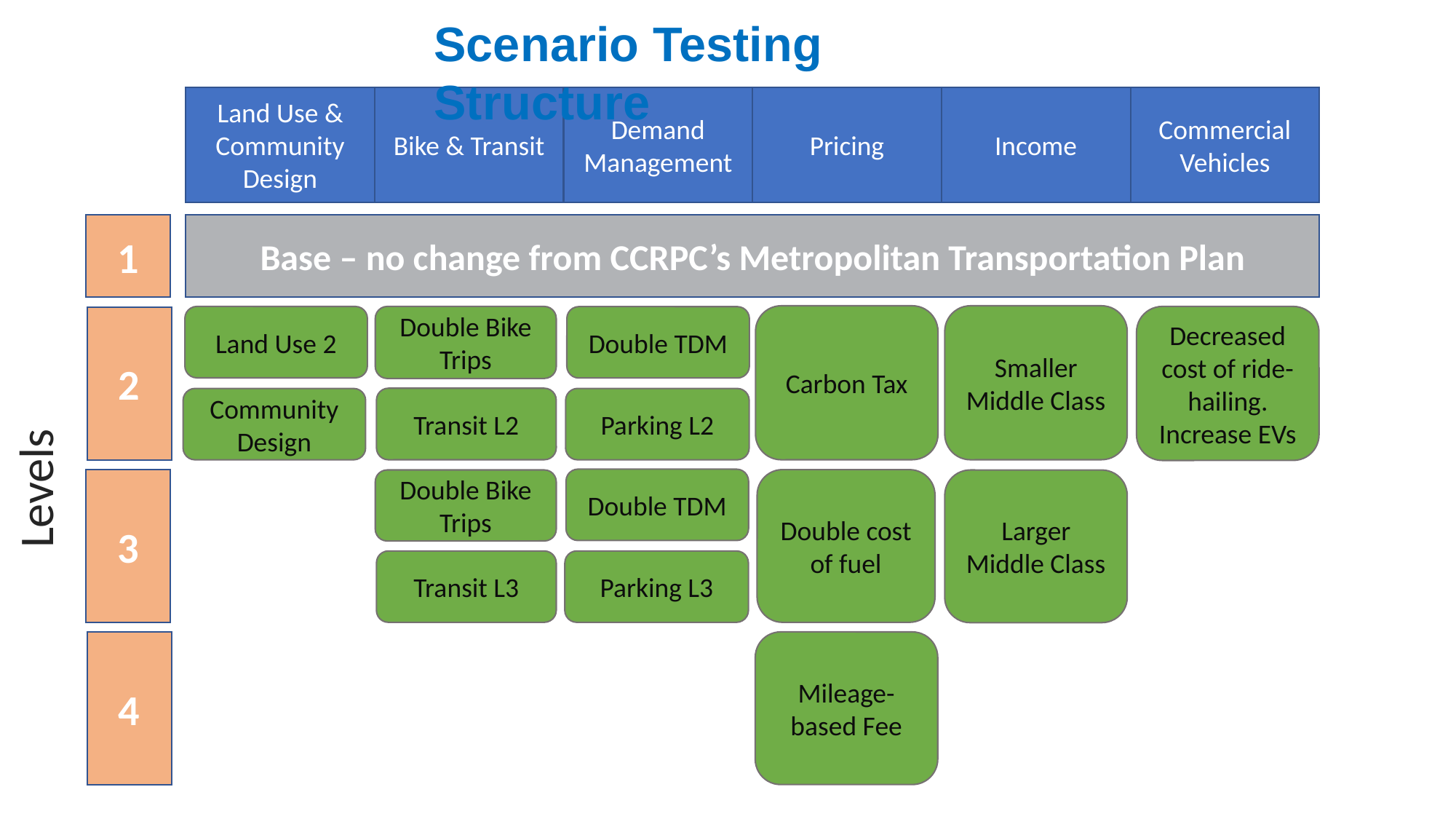

Scenario Testing Structure
Land Use & Community Design
Bike & Transit
Demand Management
Pricing
Income
Commercial Vehicles
1
Base – no change from CCRPC’s Metropolitan Transportation Plan
Carbon Tax
Smaller Middle Class
Double Bike Trips
Decreased cost of ride-hailing. Increase EVs
Land Use 2
Double TDM
2
Transit L2
Parking L2
Community Design
Levels
Double TDM
3
Double cost of fuel
Double Bike Trips
Larger Middle Class
Parking L3
Transit L3
Mileage-based Fee
4